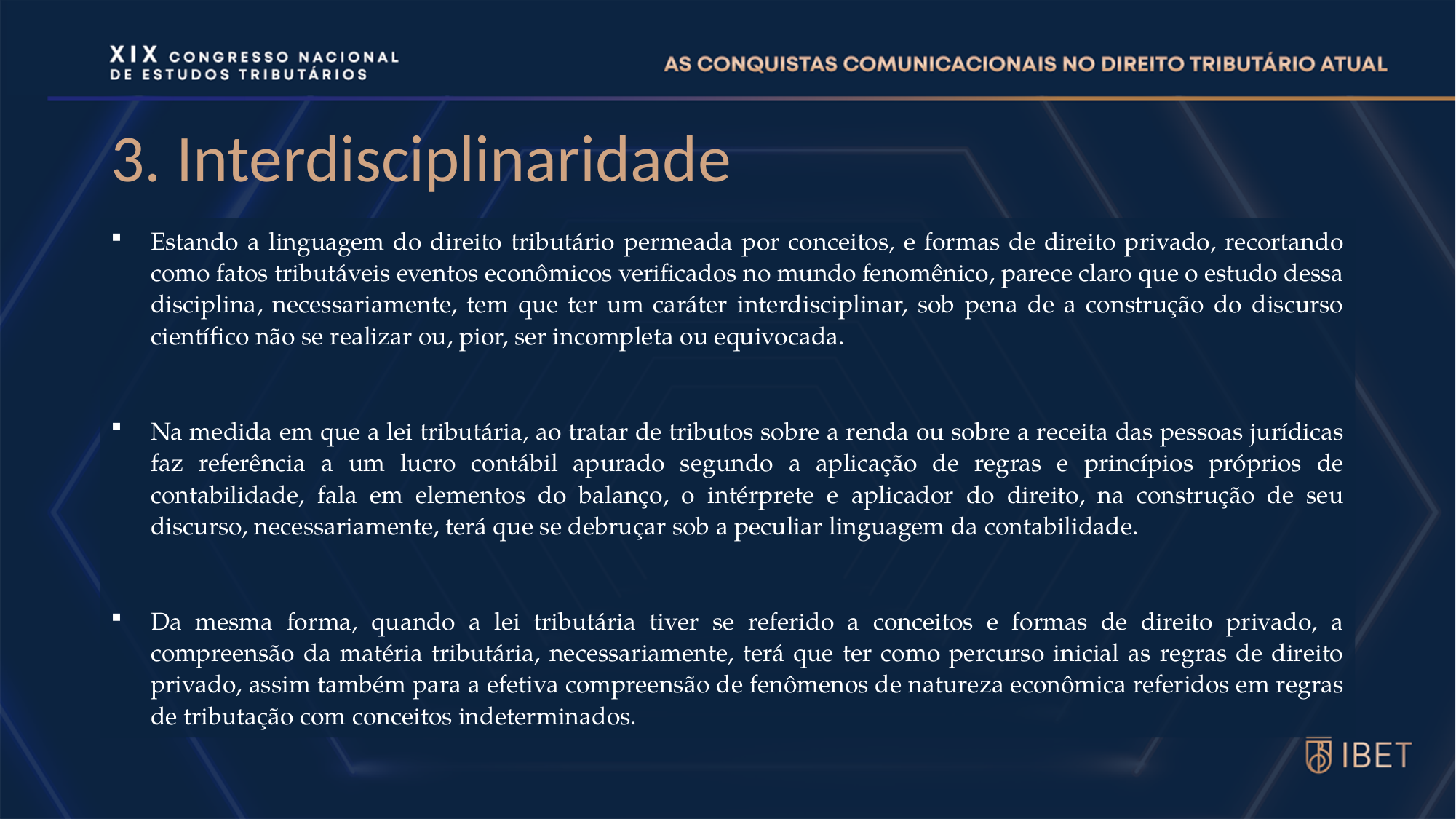

# 3. Interdisciplinaridade
Estando a linguagem do direito tributário permeada por conceitos, e formas de direito privado, recortando como fatos tributáveis eventos econômicos verificados no mundo fenomênico, parece claro que o estudo dessa disciplina, necessariamente, tem que ter um caráter interdisciplinar, sob pena de a construção do discurso científico não se realizar ou, pior, ser incompleta ou equivocada.

Na medida em que a lei tributária, ao tratar de tributos sobre a renda ou sobre a receita das pessoas jurídicas faz referência a um lucro contábil apurado segundo a aplicação de regras e princípios próprios de contabilidade, fala em elementos do balanço, o intérprete e aplicador do direito, na construção de seu discurso, necessariamente, terá que se debruçar sob a peculiar linguagem da contabilidade.

Da mesma forma, quando a lei tributária tiver se referido a conceitos e formas de direito privado, a compreensão da matéria tributária, necessariamente, terá que ter como percurso inicial as regras de direito privado, assim também para a efetiva compreensão de fenômenos de natureza econômica referidos em regras de tributação com conceitos indeterminados.